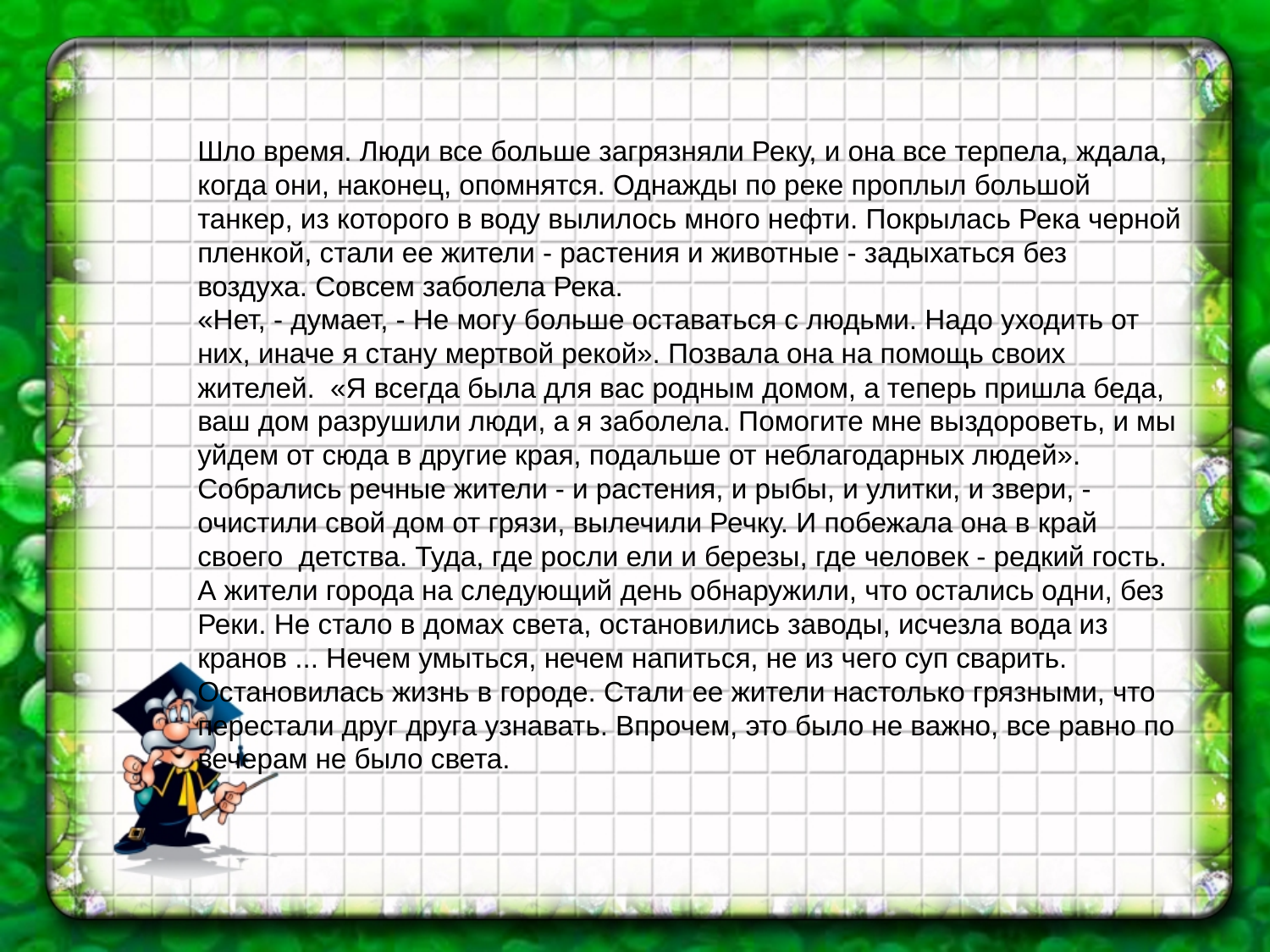

Шло время. Люди все больше загрязняли Реку, и она все терпела, ждала, когда они, наконец, опомнятся. Однажды по реке проплыл большой танкер, из которого в воду вылилось много нефти. Покрылась Река черной пленкой, стали ее жители - растения и животные - задыхаться без воздуха. Совсем заболела Река.
«Нет, - думает, - Не могу больше оставаться с людьми. Надо уходить от них, иначе я стану мертвой рекой». Позвала она на помощь своих жителей.  «Я всегда была для вас родным домом, а теперь пришла беда, ваш дом разрушили люди, а я заболела. Помогите мне выздороветь, и мы уйдем от сюда в другие края, подальше от неблагодарных людей».
Собрались речные жители - и растения, и рыбы, и улитки, и звери, - очистили свой дом от грязи, вылечили Речку. И побежала она в край своего  детства. Туда, где росли ели и березы, где человек - редкий гость.
А жители города на следующий день обнаружили, что остались одни, без Реки. Не стало в домах света, остановились заводы, исчезла вода из кранов ... Нечем умыться, нечем напиться, не из чего суп сварить. Остановилась жизнь в городе. Стали ее жители настолько грязными, что перестали друг друга узнавать. Впрочем, это было не важно, все равно по вечерам не было света.